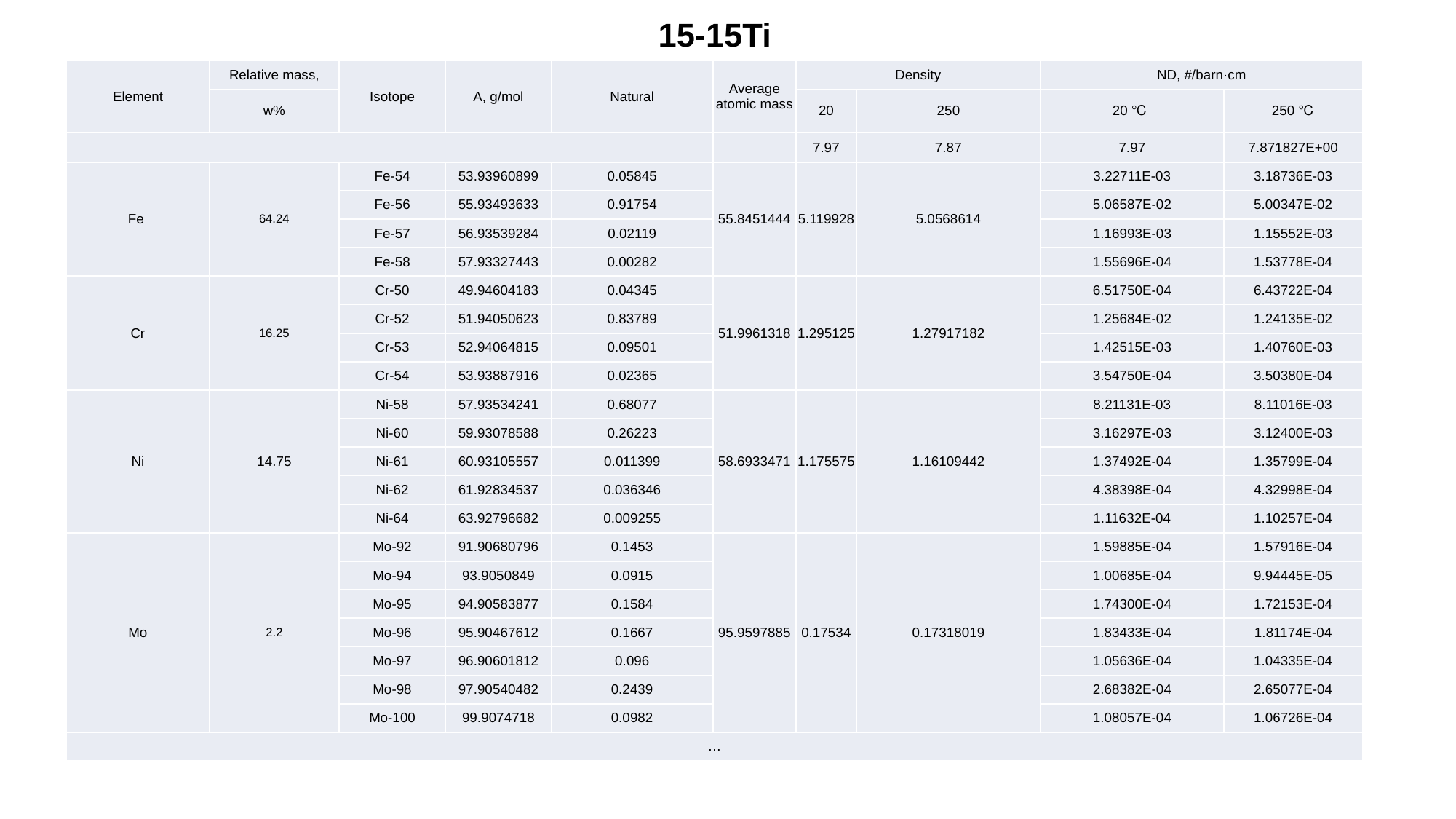

15-15Ti
| Element | Relative mass, | Isotope | A, g/mol | Natural | Average atomic mass | Density |  | ND, #/barn·cm |  |
| --- | --- | --- | --- | --- | --- | --- | --- | --- | --- |
|  | w% |  |  |  |  | 20 | 250 | 20 ℃ | 250 ℃ |
|  |  |  |  |  |  | 7.97 | 7.87 | 7.97 | 7.871827E+00 |
| Fe | 64.24 | Fe-54 | 53.93960899 | 0.05845 | 55.8451444 | 5.119928 | 5.0568614 | 3.22711E-03 | 3.18736E-03 |
|  |  | Fe-56 | 55.93493633 | 0.91754 |  |  |  | 5.06587E-02 | 5.00347E-02 |
|  |  | Fe-57 | 56.93539284 | 0.02119 |  |  |  | 1.16993E-03 | 1.15552E-03 |
|  |  | Fe-58 | 57.93327443 | 0.00282 |  |  |  | 1.55696E-04 | 1.53778E-04 |
| Cr | 16.25 | Cr-50 | 49.94604183 | 0.04345 | 51.9961318 | 1.295125 | 1.27917182 | 6.51750E-04 | 6.43722E-04 |
|  |  | Cr-52 | 51.94050623 | 0.83789 |  |  |  | 1.25684E-02 | 1.24135E-02 |
|  |  | Cr-53 | 52.94064815 | 0.09501 |  |  |  | 1.42515E-03 | 1.40760E-03 |
|  |  | Cr-54 | 53.93887916 | 0.02365 |  |  |  | 3.54750E-04 | 3.50380E-04 |
| Ni | 14.75 | Ni-58 | 57.93534241 | 0.68077 | 58.6933471 | 1.175575 | 1.16109442 | 8.21131E-03 | 8.11016E-03 |
|  |  | Ni-60 | 59.93078588 | 0.26223 |  |  |  | 3.16297E-03 | 3.12400E-03 |
|  |  | Ni-61 | 60.93105557 | 0.011399 |  |  |  | 1.37492E-04 | 1.35799E-04 |
|  |  | Ni-62 | 61.92834537 | 0.036346 |  |  |  | 4.38398E-04 | 4.32998E-04 |
|  |  | Ni-64 | 63.92796682 | 0.009255 |  |  |  | 1.11632E-04 | 1.10257E-04 |
| Mo | 2.2 | Mo-92 | 91.90680796 | 0.1453 | 95.9597885 | 0.17534 | 0.17318019 | 1.59885E-04 | 1.57916E-04 |
|  |  | Mo-94 | 93.9050849 | 0.0915 |  |  |  | 1.00685E-04 | 9.94445E-05 |
|  |  | Mo-95 | 94.90583877 | 0.1584 |  |  |  | 1.74300E-04 | 1.72153E-04 |
|  |  | Mo-96 | 95.90467612 | 0.1667 |  |  |  | 1.83433E-04 | 1.81174E-04 |
|  |  | Mo-97 | 96.90601812 | 0.096 |  |  |  | 1.05636E-04 | 1.04335E-04 |
|  |  | Mo-98 | 97.90540482 | 0.2439 |  |  |  | 2.68382E-04 | 2.65077E-04 |
|  |  | Mo-100 | 99.9074718 | 0.0982 |  |  |  | 1.08057E-04 | 1.06726E-04 |
| … |  |  |  |  |  |  |  |  |  |